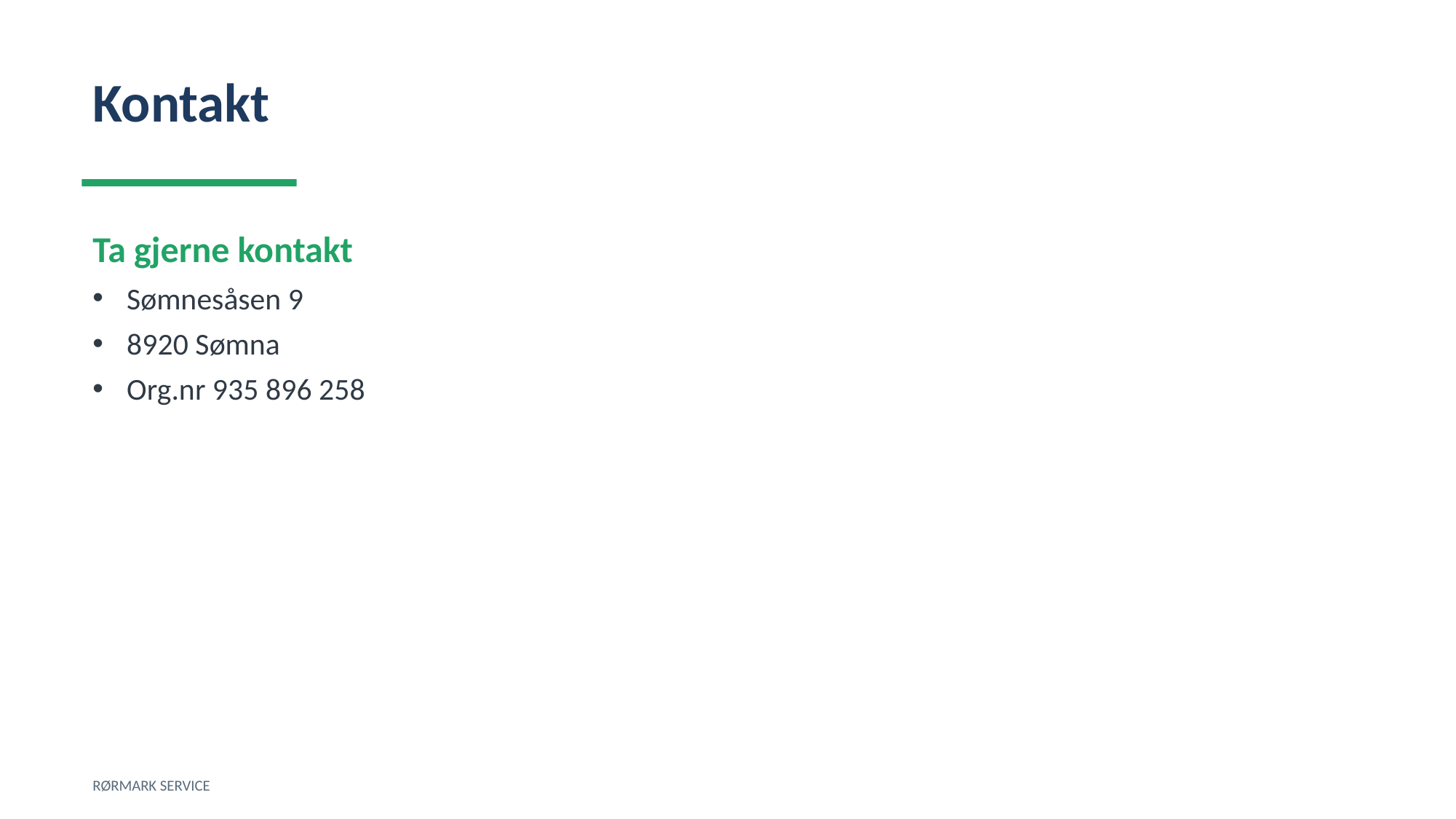

Kontakt

Ta gjerne kontakt
Sømnesåsen 9
8920 Sømna
Org.nr 935 896 258
RØRMARK SERVICE